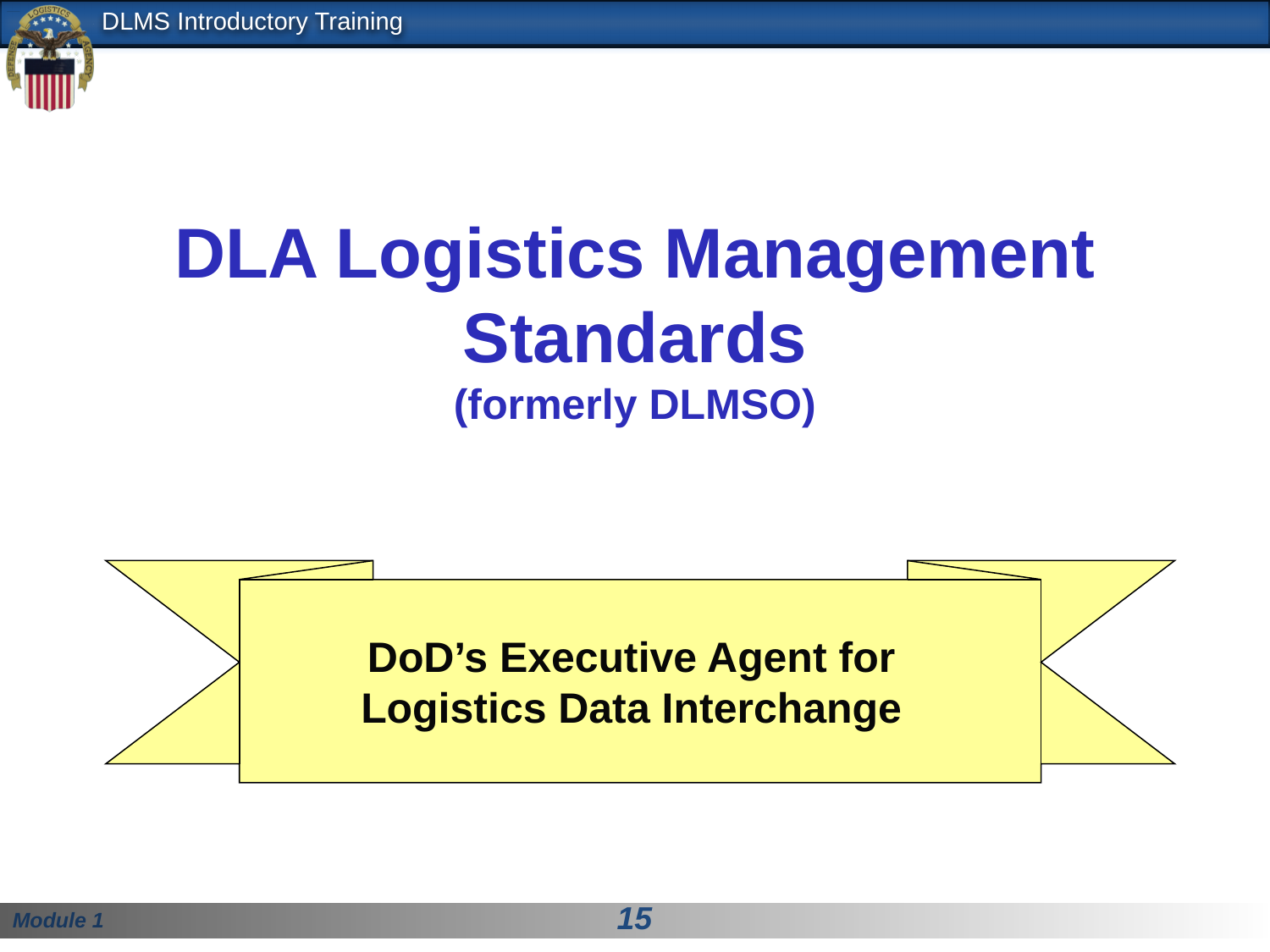

# DLA Logistics Management Standards (formerly DLMSO)

DoD’s Executive Agent for Logistics Data Interchange